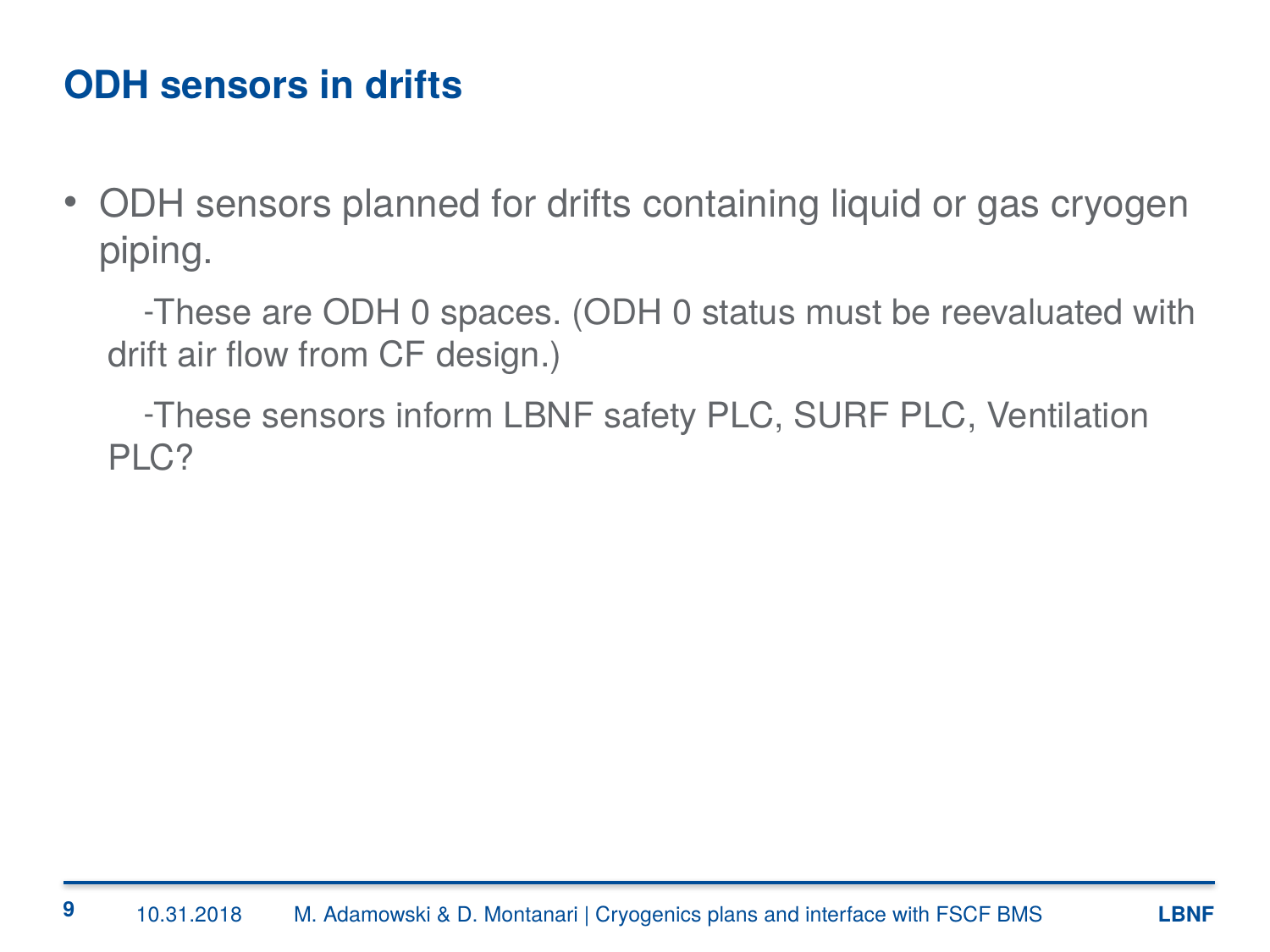

# ODH sensors in drifts
ODH sensors planned for drifts containing liquid or gas cryogen piping.
These are ODH 0 spaces. (ODH 0 status must be reevaluated with drift air flow from CF design.)
These sensors inform LBNF safety PLC, SURF PLC, Ventilation PLC?

9
10.31.2018
M. Adamowski & D. Montanari | Cryogenics plans and interface with FSCF BMS